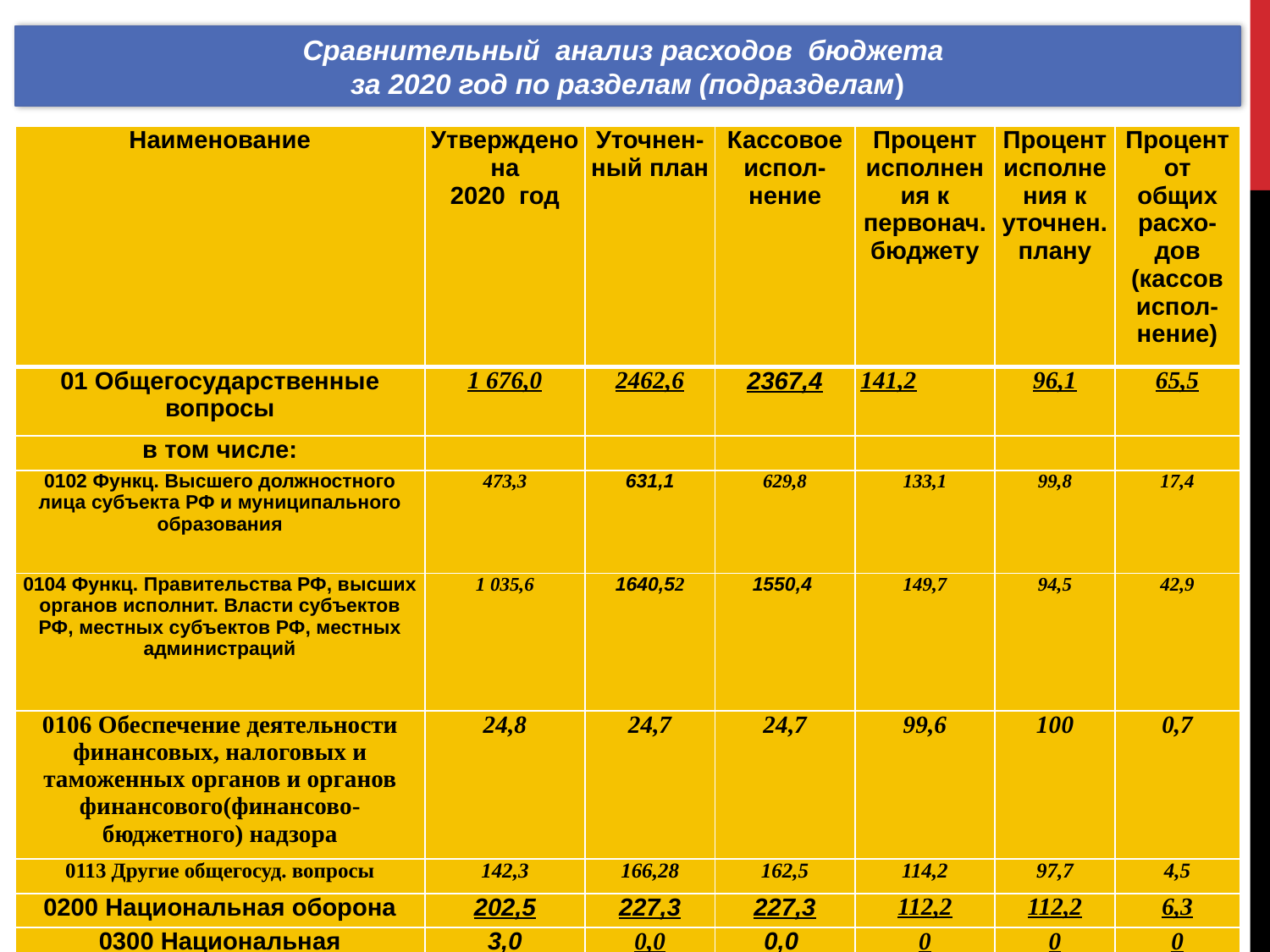

Сравнительный  анализ расходов  бюджета
за 2020 год по разделам (подразделам)
| Наименование | Утверждено на 2020 год | Уточнен- ный план | Кассовое испол-нение | Процент исполнения к первонач. бюджету | Процент исполнения к уточнен. плану | Процент от общих расхо- дов (кассов испол- нение) |
| --- | --- | --- | --- | --- | --- | --- |
| 01 Общегосударственные вопросы | 1 676,0 | 2462,6 | 2367,4 | 141,2 | 96,1 | 65,5 |
| в том числе: |  |  |  |  |  |  |
| 0102 Функц. Высшего должностного лица субъекта РФ и муниципального образования | 473,3 | 631,1 | 629,8 | 133,1 | 99,8 | 17,4 |
| 0104 Функц. Правительства РФ, высших органов исполнит. Власти субъектов РФ, местных субъектов РФ, местных администраций | 1 035,6 | 1640,52 | 1550,4 | 149,7 | 94,5 | 42,9 |
| 0106 Обеспечение деятельности финансовых, налоговых и таможенных органов и органов финансового(финансово-бюджетного) надзора | 24,8 | 24,7 | 24,7 | 99,6 | 100 | 0,7 |
| 0113 Другие общегосуд. вопросы | 142,3 | 166,28 | 162,5 | 114,2 | 97,7 | 4,5 |
| 0200 Национальная оборона | 202,5 | 227,3 | 227,3 | 112,2 | 112,2 | 6,3 |
| 0300 Национальная безопасность правоохр. деят-ть | 3,0 | 0,0 | 0,0 | 0 | 0 | 0 |
| 0400 Национальная экономика | 1058,5 | 993,4 | 989,4 | 93,5 | 99,6 | 27,4 |
| 0500 Жилищно – коммунальное хоз-во. | 21,0 | 16,0 | 13,0 | 61,9 | 81,2 | 0,36 |
| 0800 Культура и кинематография | 1,5 | 1,5 | 1,5 | 100 | 100 | 0,04 |
| 1000 Социальная политика | 10,5 | 13,7 | 13,7 | 130,5 | 100 | 0,4 |
| ИТОГО: | 2 973,0 | 3 714,5 | 3 612,3 | 121,5 | 97,2 | 100 |